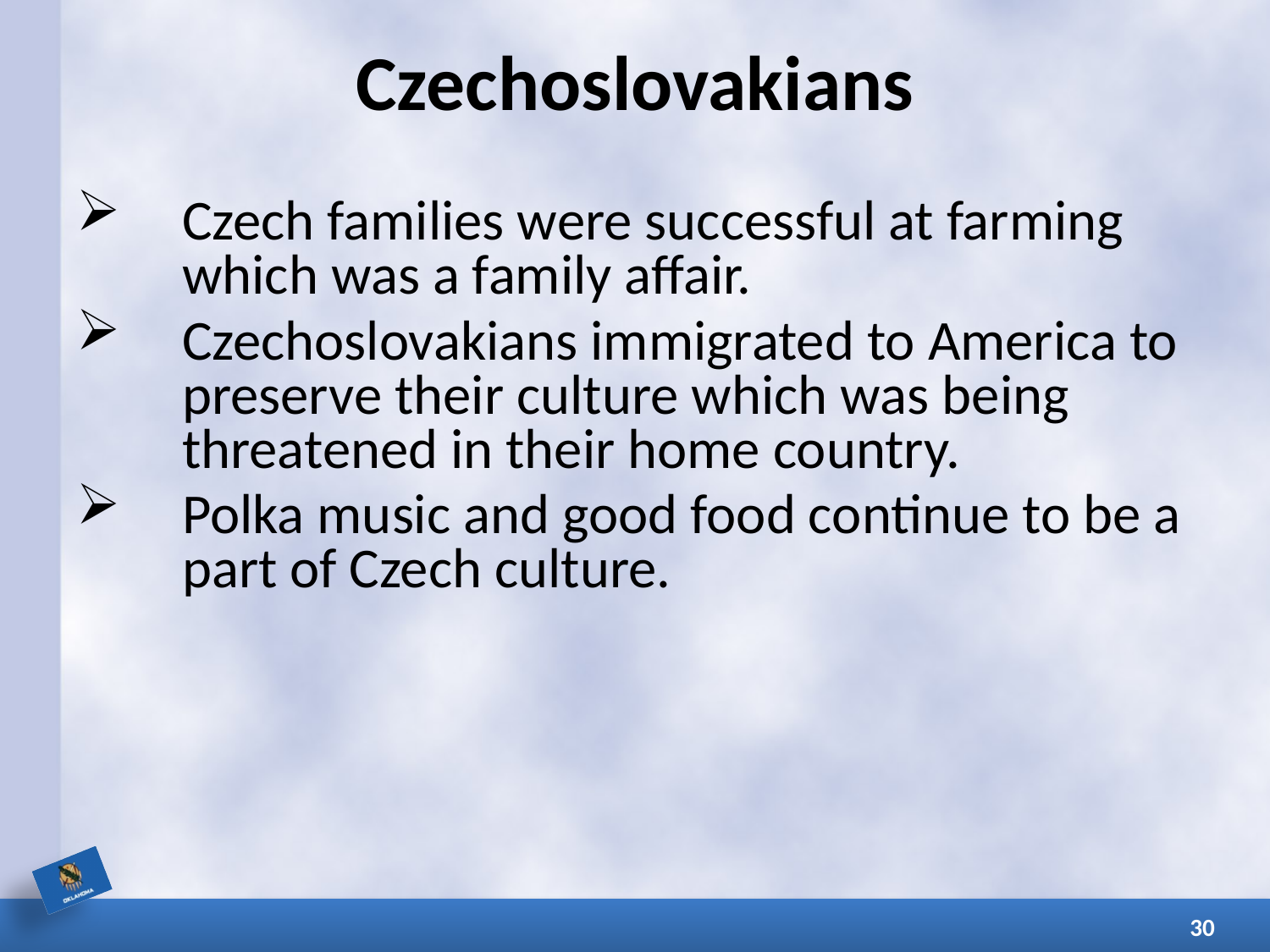

# Czechoslovakians
Czech families were successful at farming which was a family affair.
Czechoslovakians immigrated to America to preserve their culture which was being threatened in their home country.
Polka music and good food continue to be a part of Czech culture.
30